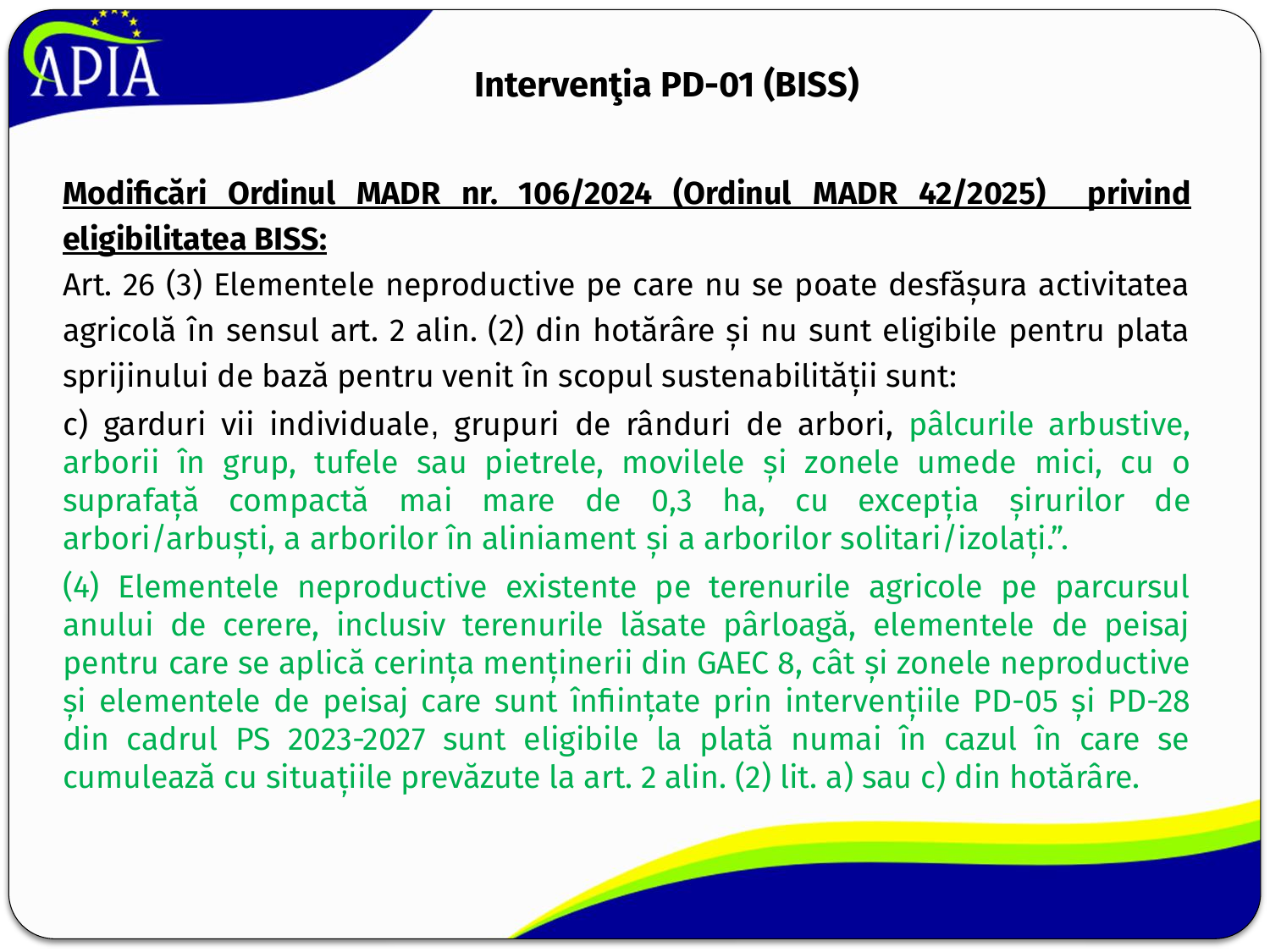

# Intervenţia PD-01 (BISS)
Modificări Ordinul MADR nr. 106/2024 (Ordinul MADR 42/2025)  privind eligibilitatea BISS:
Art. 26 (3) Elementele neproductive pe care nu se poate desfăşura activitatea agricolă în sensul art. 2 alin. (2) din hotărâre şi nu sunt eligibile pentru plata sprijinului de bază pentru venit în scopul sustenabilităţii sunt:
c) garduri vii individuale, grupuri de rânduri de arbori, pâlcurile arbustive, arborii în grup, tufele sau pietrele, movilele și zonele umede mici, cu o suprafață compactă mai mare de 0,3 ha, cu excepția șirurilor de arbori/arbuști, a arborilor în aliniament și a arborilor solitari/izolați.”.
(4) Elementele neproductive existente pe terenurile agricole pe parcursul anului de cerere, inclusiv terenurile lăsate pârloagă, elementele de peisaj pentru care se aplică cerința menținerii din GAEC 8, cât și zonele neproductive și elementele de peisaj care sunt înfiinţate prin intervențiile PD-05 și PD-28 din cadrul PS 2023-2027 sunt eligibile la plată numai în cazul în care se cumulează cu situațiile prevăzute la art. 2 alin. (2) lit. a) sau c) din hotărâre.